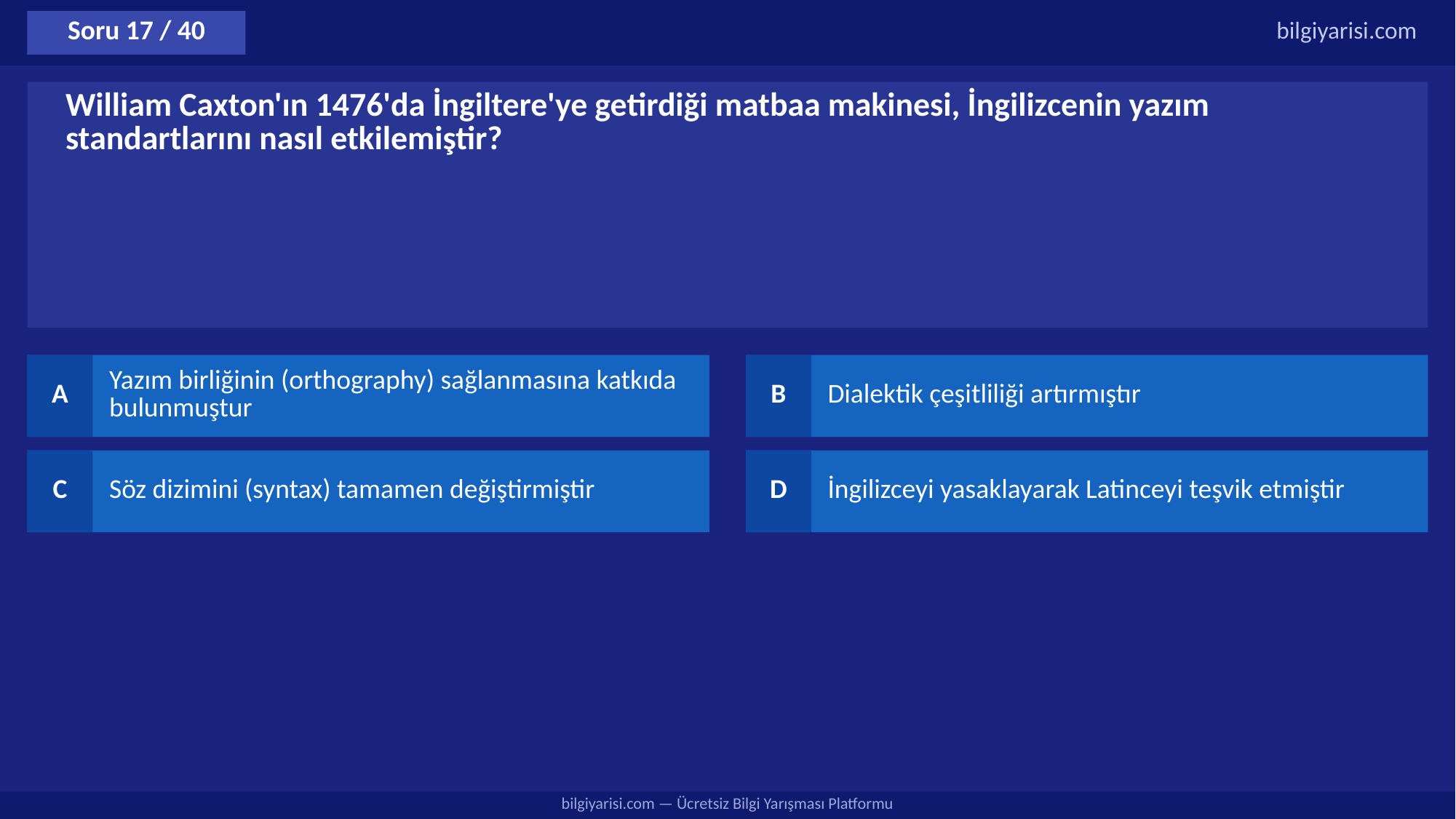

Soru 17 / 40
bilgiyarisi.com

William Caxton'ın 1476'da İngiltere'ye getirdiği matbaa makinesi, İngilizcenin yazım standartlarını nasıl etkilemiştir?

A
Yazım birliğinin (orthography) sağlanmasına katkıda bulunmuştur

B
Dialektik çeşitliliği artırmıştır

C
Söz dizimini (syntax) tamamen değiştirmiştir

D
İngilizceyi yasaklayarak Latinceyi teşvik etmiştir
bilgiyarisi.com — Ücretsiz Bilgi Yarışması Platformu